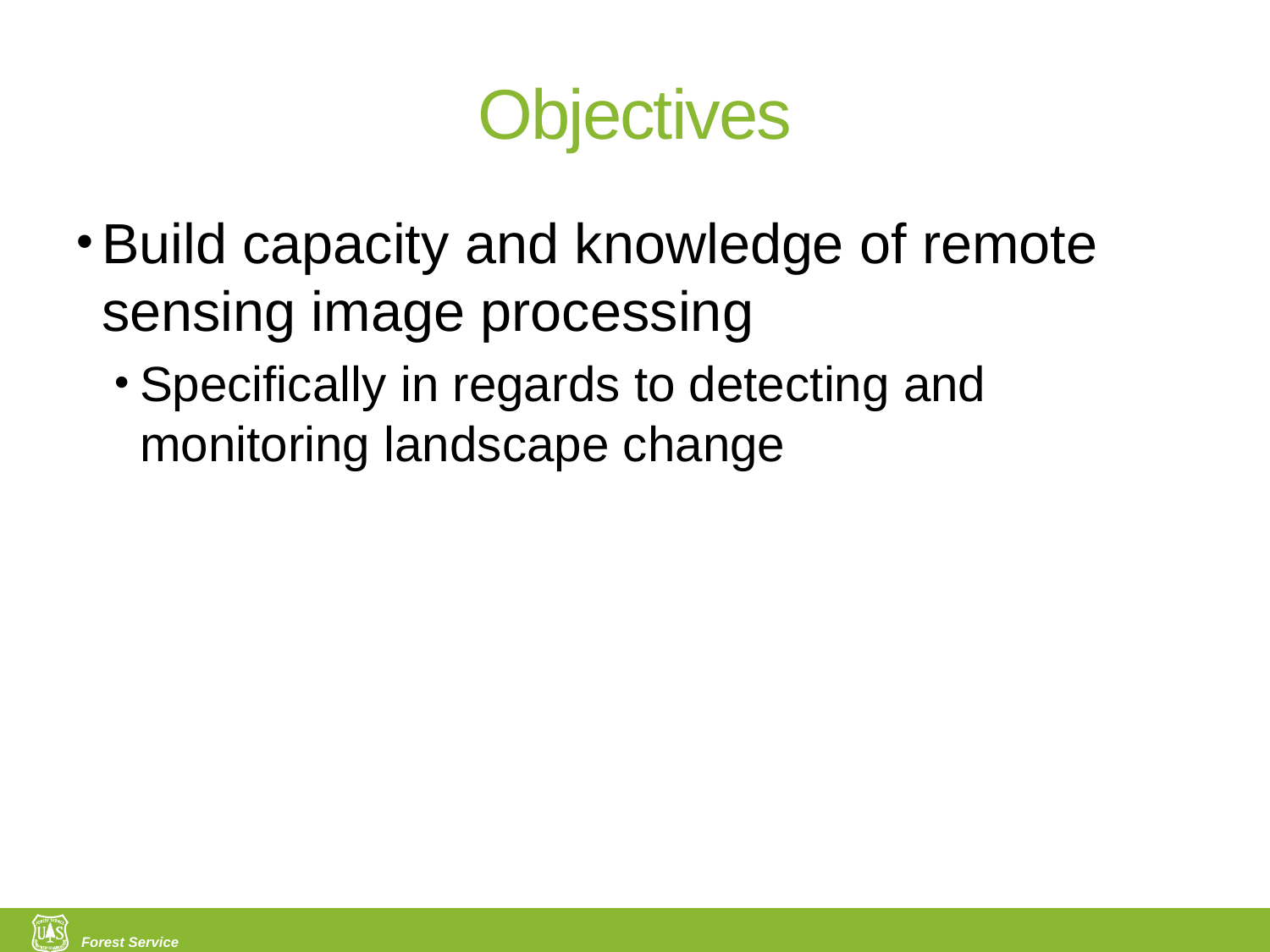

# Objectives
Build capacity and knowledge of remote sensing image processing
Specifically in regards to detecting and monitoring landscape change